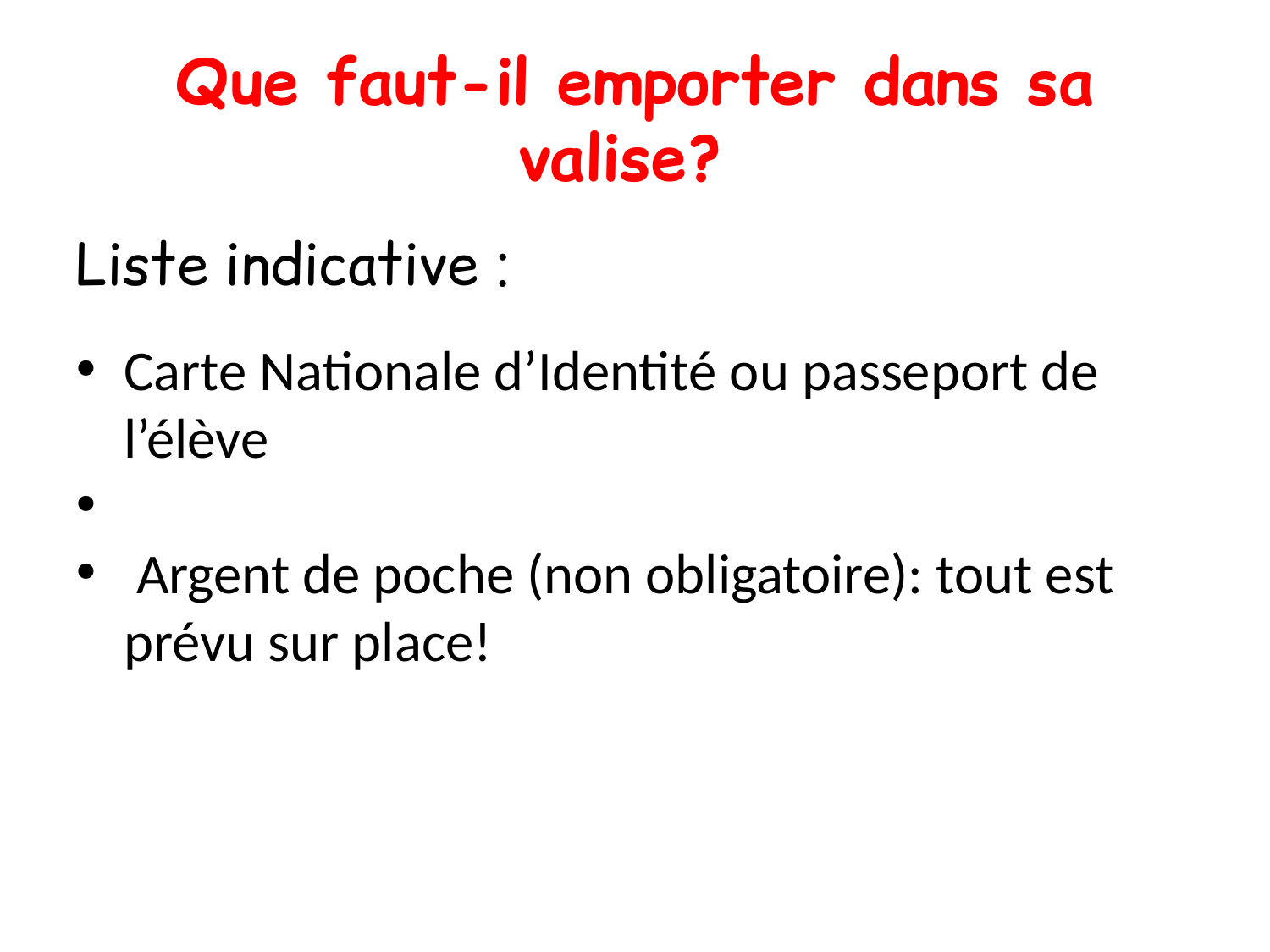

Que faut-il emporter dans sa valise?
Liste indicative :

Carte Nationale d’Identité ou passeport de l’élève

 Argent de poche (non obligatoire): tout est prévu sur place!